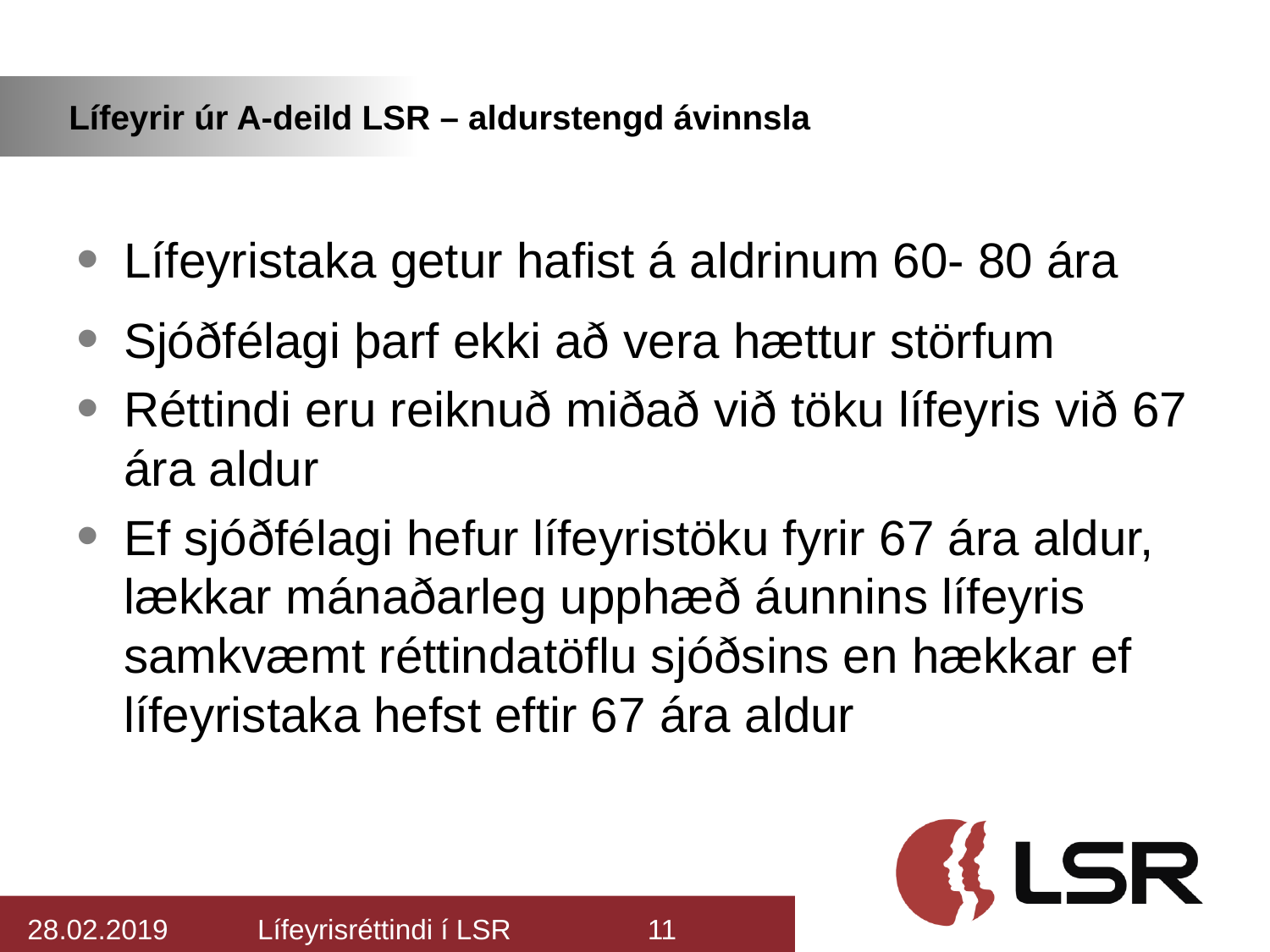

# Lífeyrir úr A-deild LSR – aldurstengd ávinnsla
Lífeyristaka getur hafist á aldrinum 60- 80 ára
Sjóðfélagi þarf ekki að vera hættur störfum
Réttindi eru reiknuð miðað við töku lífeyris við 67 ára aldur
Ef sjóðfélagi hefur lífeyristöku fyrir 67 ára aldur, lækkar mánaðarleg upphæð áunnins lífeyris samkvæmt réttindatöflu sjóðsins en hækkar ef lífeyristaka hefst eftir 67 ára aldur
28.02.2019
Lífeyrisréttindi í LSR
11